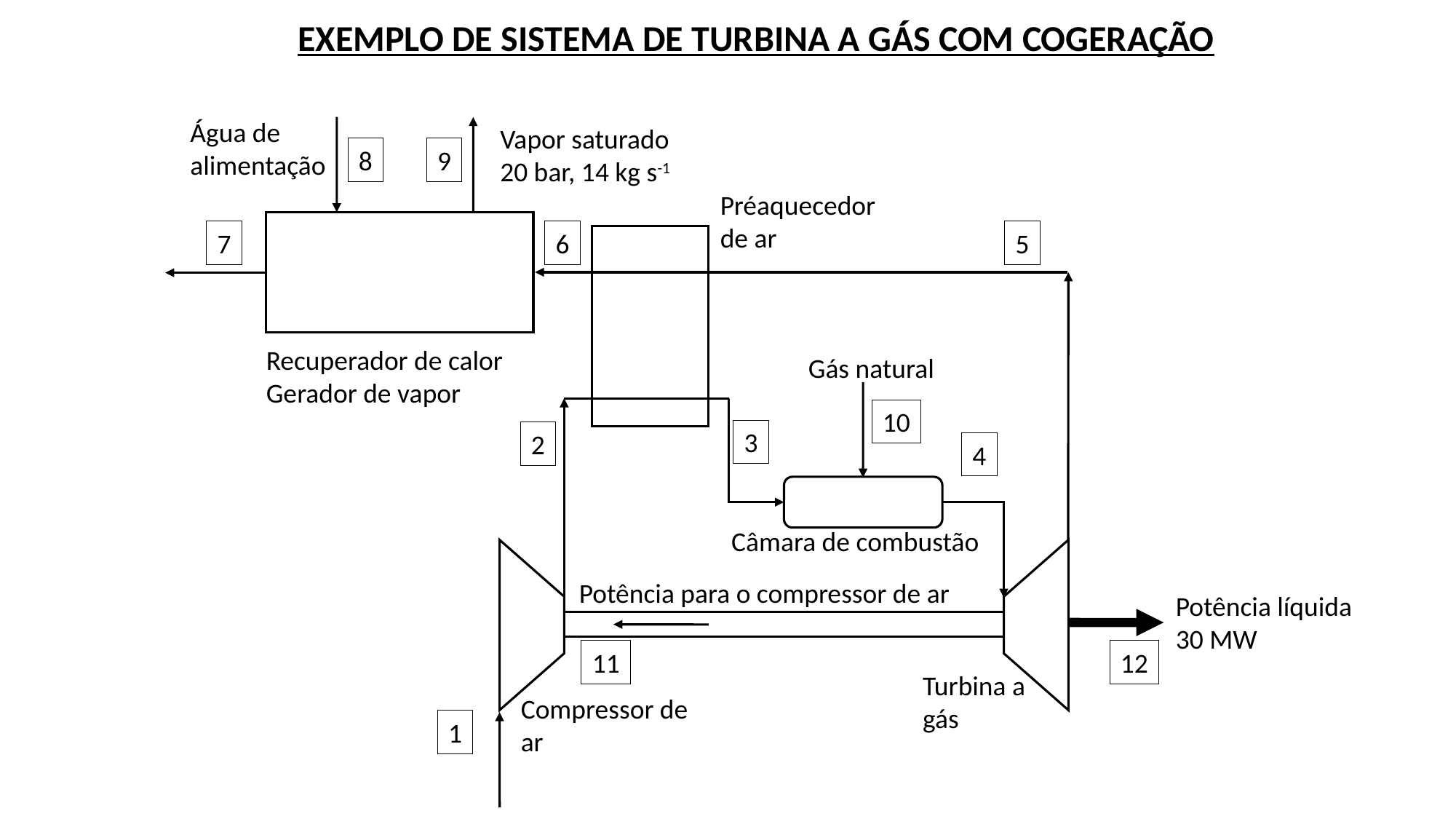

EXEMPLO DE SISTEMA DE TURBINA A GÁS COM COGERAÇÃO
Água de
alimentação
Vapor saturado
20 bar, 14 kg s-1
8
9
Préaquecedor
de ar

6
5
7

Recuperador de calor
Gerador de vapor
Gás natural
10
3
2
4

Câmara de combustão
Potência para o compressor de ar
Potência líquida
30 MW

11
12
Turbina a
gás
Compressor de
ar
1